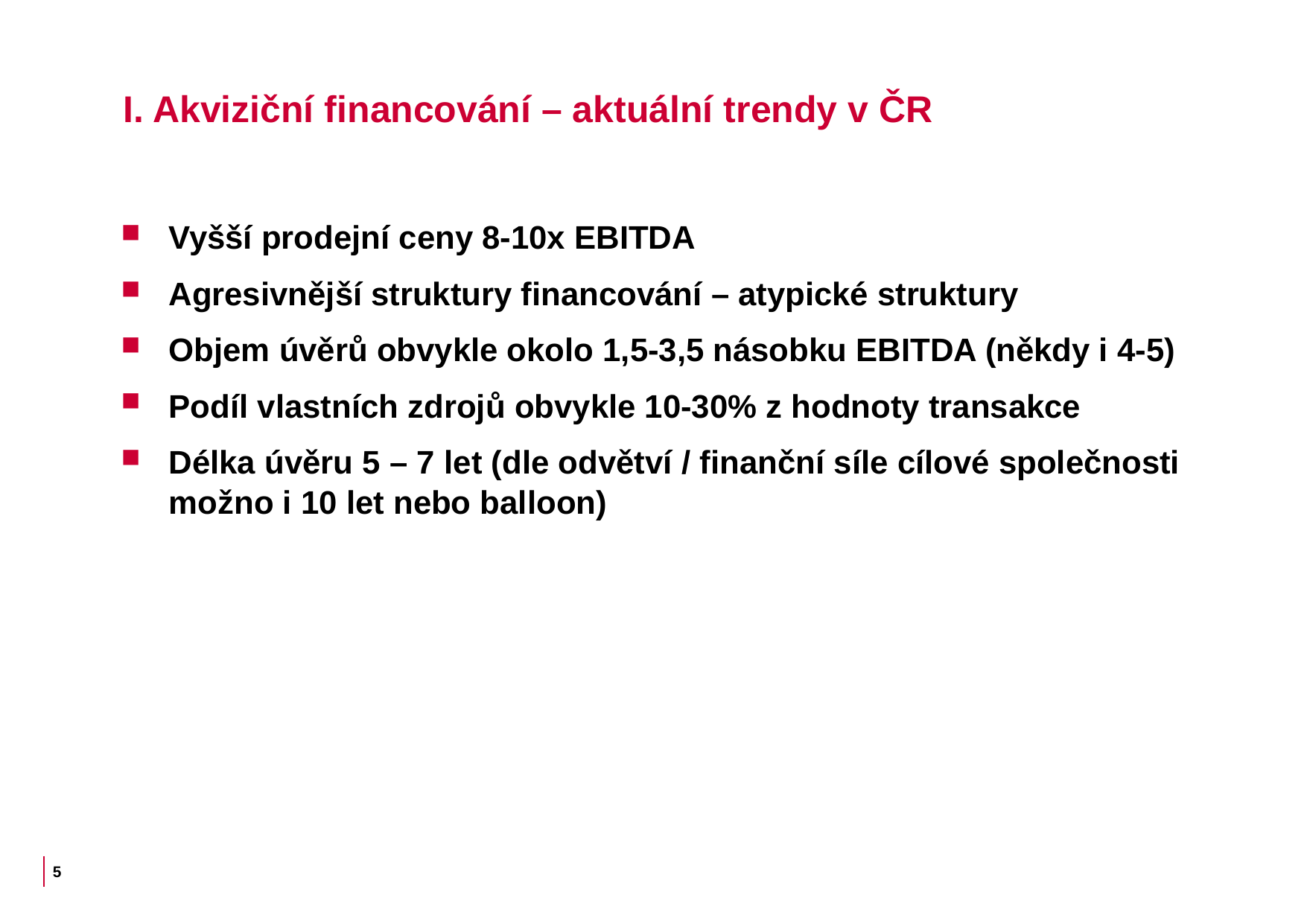

# I. Akviziční financování – aktuální trendy v ČR
Vyšší prodejní ceny 8-10x EBITDA
Agresivnější struktury financování – atypické struktury
Objem úvěrů obvykle okolo 1,5-3,5 násobku EBITDA (někdy i 4-5)
Podíl vlastních zdrojů obvykle 10-30% z hodnoty transakce
Délka úvěru 5 – 7 let (dle odvětví / finanční síle cílové společnosti možno i 10 let nebo balloon)
5